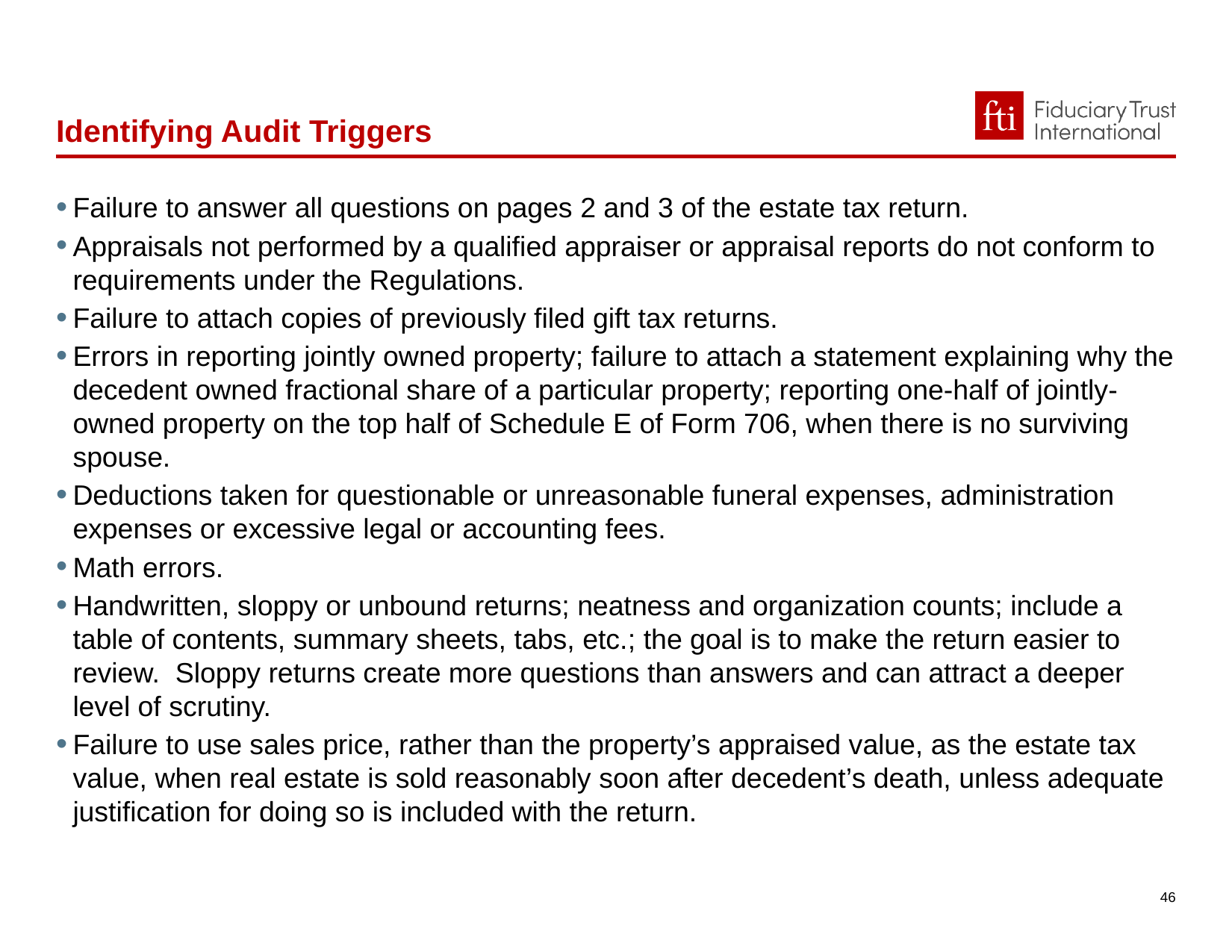

Identifying Audit Triggers
Failure to answer all questions on pages 2 and 3 of the estate tax return.
Appraisals not performed by a qualified appraiser or appraisal reports do not conform to requirements under the Regulations.
Failure to attach copies of previously filed gift tax returns.
Errors in reporting jointly owned property; failure to attach a statement explaining why the decedent owned fractional share of a particular property; reporting one-half of jointly-owned property on the top half of Schedule E of Form 706, when there is no surviving spouse.
Deductions taken for questionable or unreasonable funeral expenses, administration expenses or excessive legal or accounting fees.
Math errors.
Handwritten, sloppy or unbound returns; neatness and organization counts; include a table of contents, summary sheets, tabs, etc.; the goal is to make the return easier to review.  Sloppy returns create more questions than answers and can attract a deeper level of scrutiny.
Failure to use sales price, rather than the property’s appraised value, as the estate tax value, when real estate is sold reasonably soon after decedent’s death, unless adequate justification for doing so is included with the return.